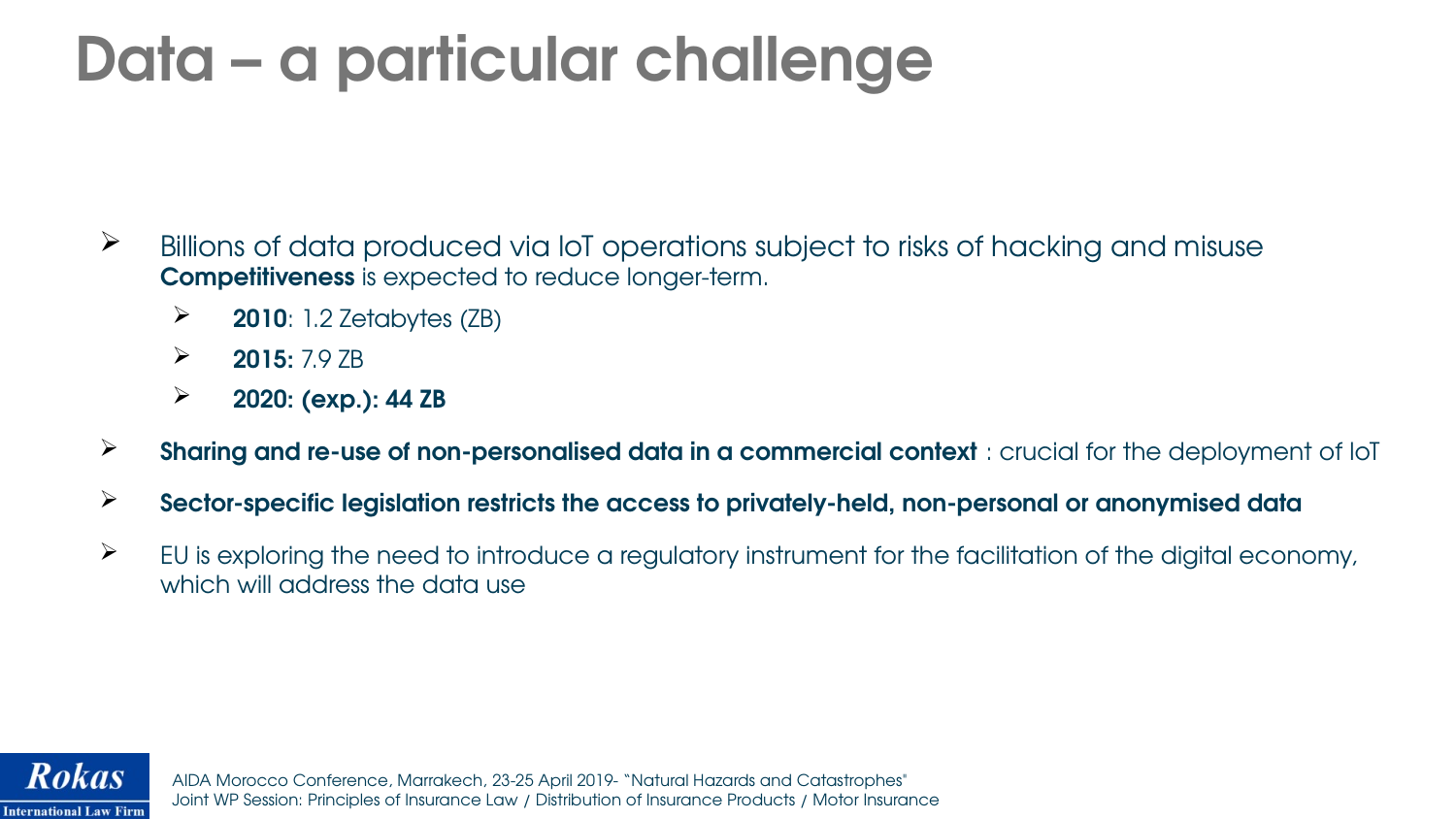

Data – a particular challenge

Billions of data produced via IoT operations subject to risks of hacking and misuse Competitiveness is expected to reduce longer-term.
2010: 1.2 Zetabytes (ZB)
2015: 7.9 ZB
2020: (exp.): 44 ZB
Sharing and re-use of non-personalised data in a commercial context : crucial for the deployment of IoT
Sector-specific legislation restricts the access to privately-held, non-personal or anonymised data
EU is exploring the need to introduce a regulatory instrument for the facilitation of the digital economy, which will address the data use